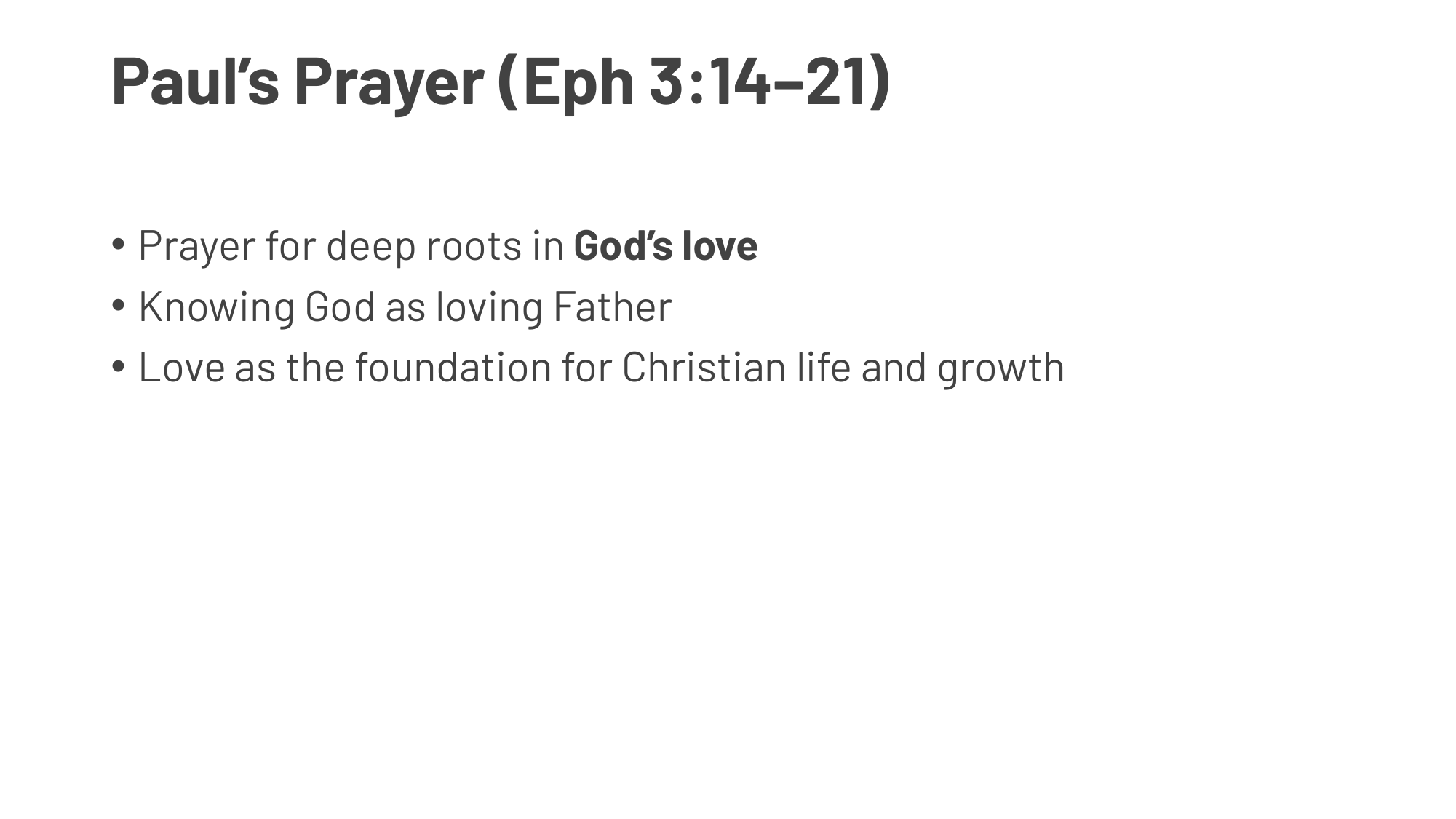

# Paul’s Prayer (Eph 3:14–21)
Prayer for deep roots in God’s love
Knowing God as loving Father
Love as the foundation for Christian life and growth